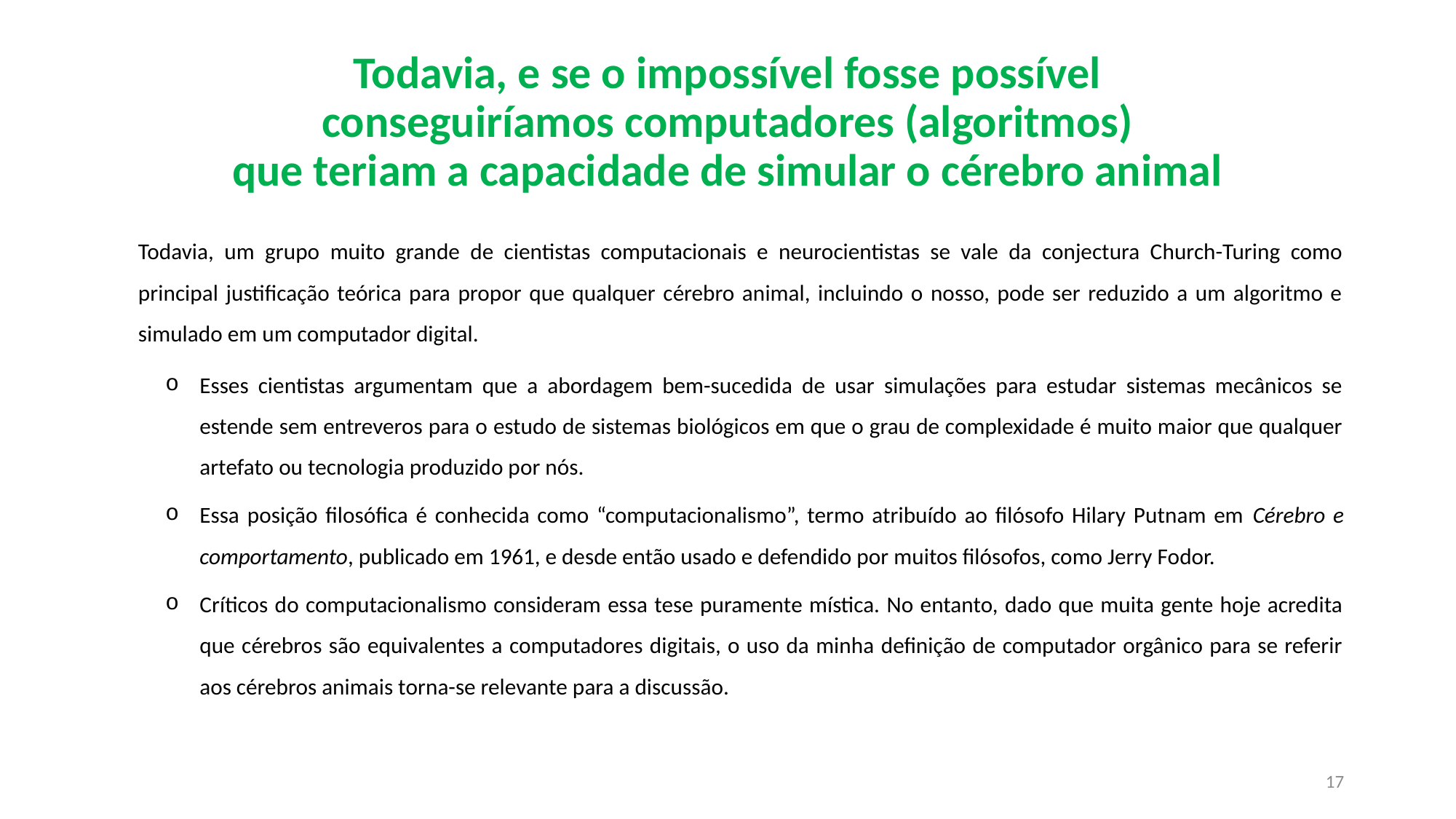

# Todavia, e se o impossível fosse possível conseguiríamos computadores (algoritmos) que teriam a capacidade de simular o cérebro animal
Todavia, um grupo muito grande de cientistas computacionais e neurocientistas se vale da conjectura Church-Turing como principal justificação teórica para propor que qualquer cérebro animal, incluindo o nosso, pode ser reduzido a um algoritmo e simulado em um computador digital.
Esses cientistas argumentam que a abordagem bem-sucedida de usar simulações para estudar sistemas mecânicos se estende sem entreveros para o estudo de sistemas biológicos em que o grau de complexidade é muito maior que qualquer artefato ou tecnologia produzido por nós.
Essa posição filosófica é conhecida como “computacionalismo”, termo atribuído ao filósofo Hilary Putnam em Cérebro e comportamento, publicado em 1961, e desde então usado e defendido por muitos filósofos, como Jerry Fodor.
Críticos do computacionalismo consideram essa tese puramente mística. No entanto, dado que muita gente hoje acredita que cérebros são equivalentes a computadores digitais, o uso da minha definição de computador orgânico para se referir aos cérebros animais torna-se relevante para a discussão.
17